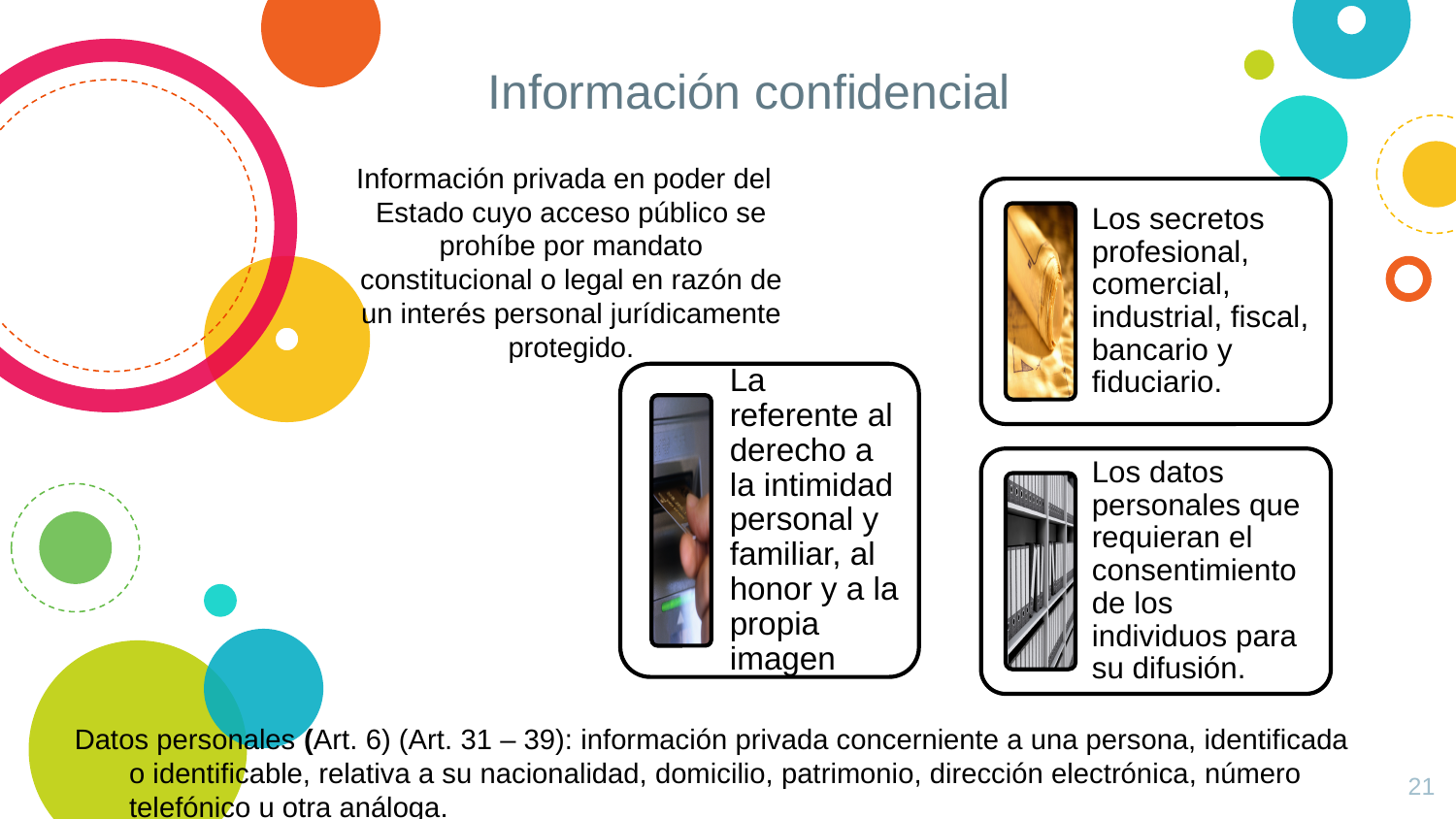

Información confidencial
     Información privada en poder del Estado cuyo acceso público se prohíbe por mandato constitucional o legal en razón de un interés personal jurídicamente protegido.
Los secretos profesional, comercial, industrial, fiscal, bancario y fiduciario.
Los datos personales que requieran el consentimiento de los individuos para su difusión.
La referente al derecho a la intimidad personal y familiar, al honor y a la propia imagen
Datos personales (Art. 6) (Art. 31 – 39): información privada concerniente a una persona, identificada o identificable, relativa a su nacionalidad, domicilio, patrimonio, dirección electrónica, número telefónico u otra análoga.
21